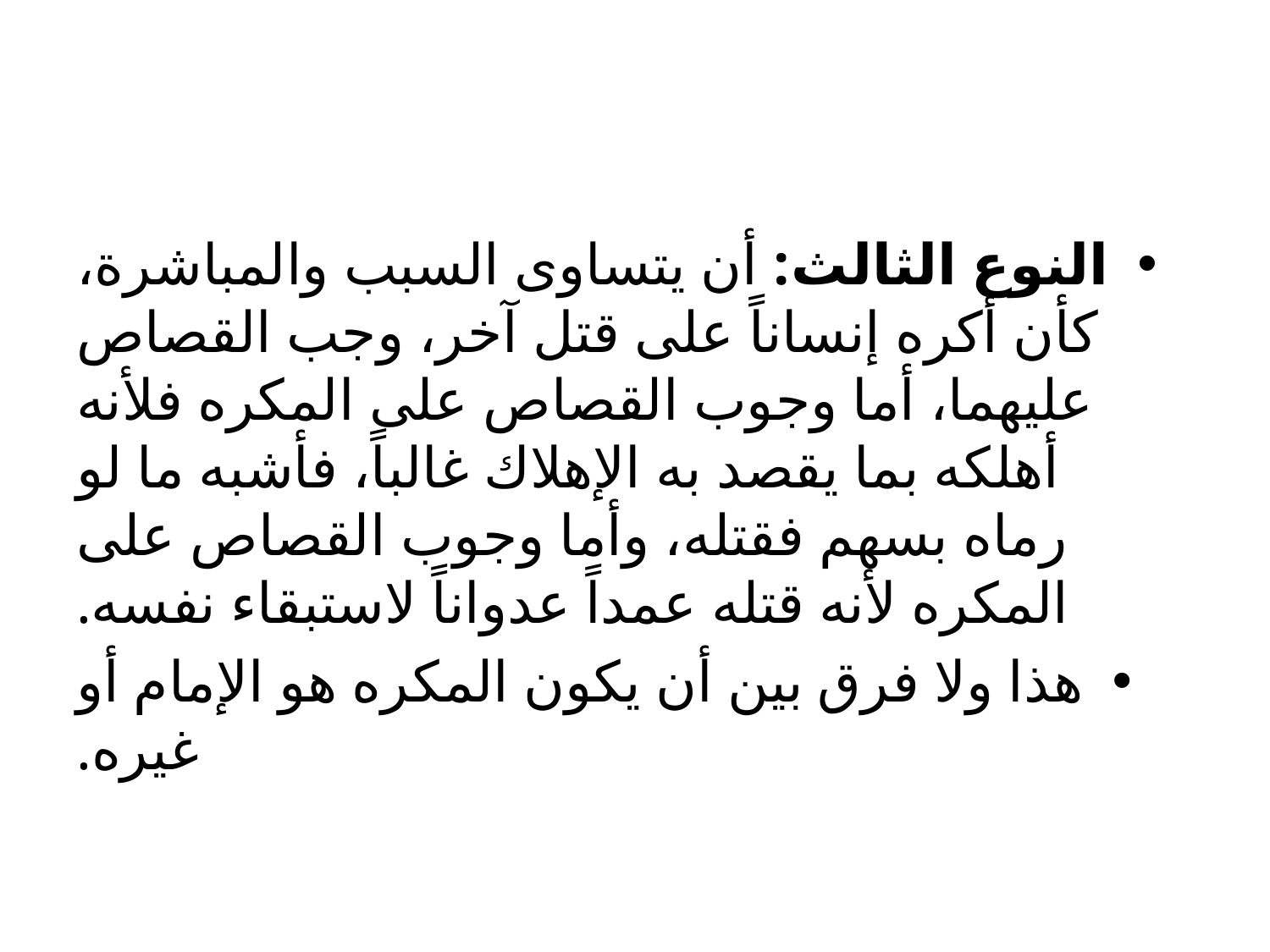

#
النوع الثالث: أن يتساوى السبب والمباشرة، كأن أكره إنساناً على قتل آخر، وجب القصاص عليهما، أما وجوب القصاص على المكره فلأنه أهلكه بما يقصد به الإهلاك غالباً، فأشبه ما لو رماه بسهم فقتله، وأما وجوب القصاص على المكره لأنه قتله عمداً عدواناً لاستبقاء نفسه.
	هذا ولا فرق بين أن يكون المكره هو الإمام أو غيره.